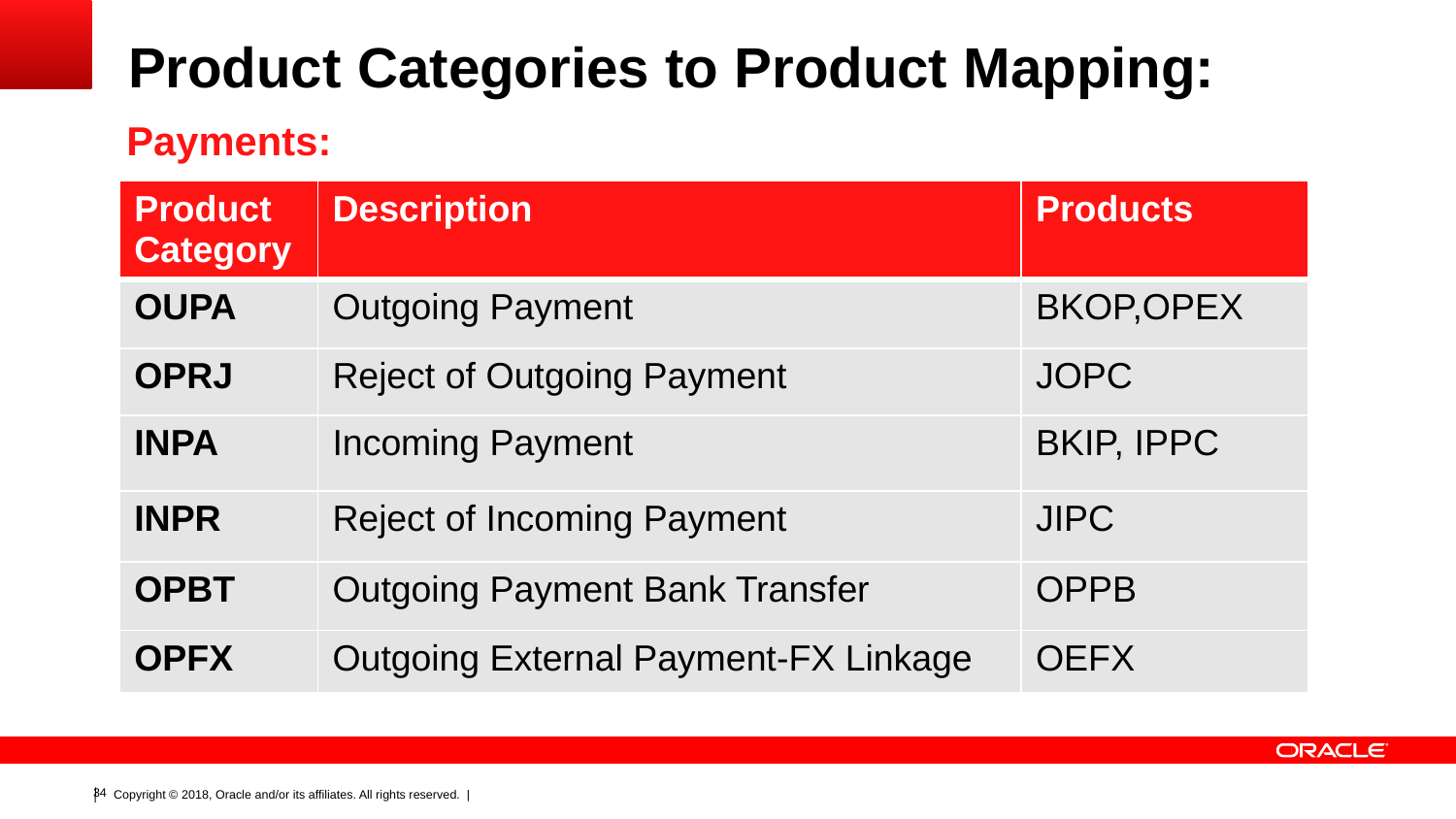

# Product Categories to Product Mapping:
Payments:
| Product Category | Description | Products |
| --- | --- | --- |
| OUPA | Outgoing Payment | BKOP,OPEX |
| OPRJ | Reject of Outgoing Payment | JOPC |
| INPA | Incoming Payment | BKIP, IPPC |
| INPR | Reject of Incoming Payment | JIPC |
| OPBT | Outgoing Payment Bank Transfer | OPPB |
| OPFX | Outgoing External Payment-FX Linkage | OEFX |